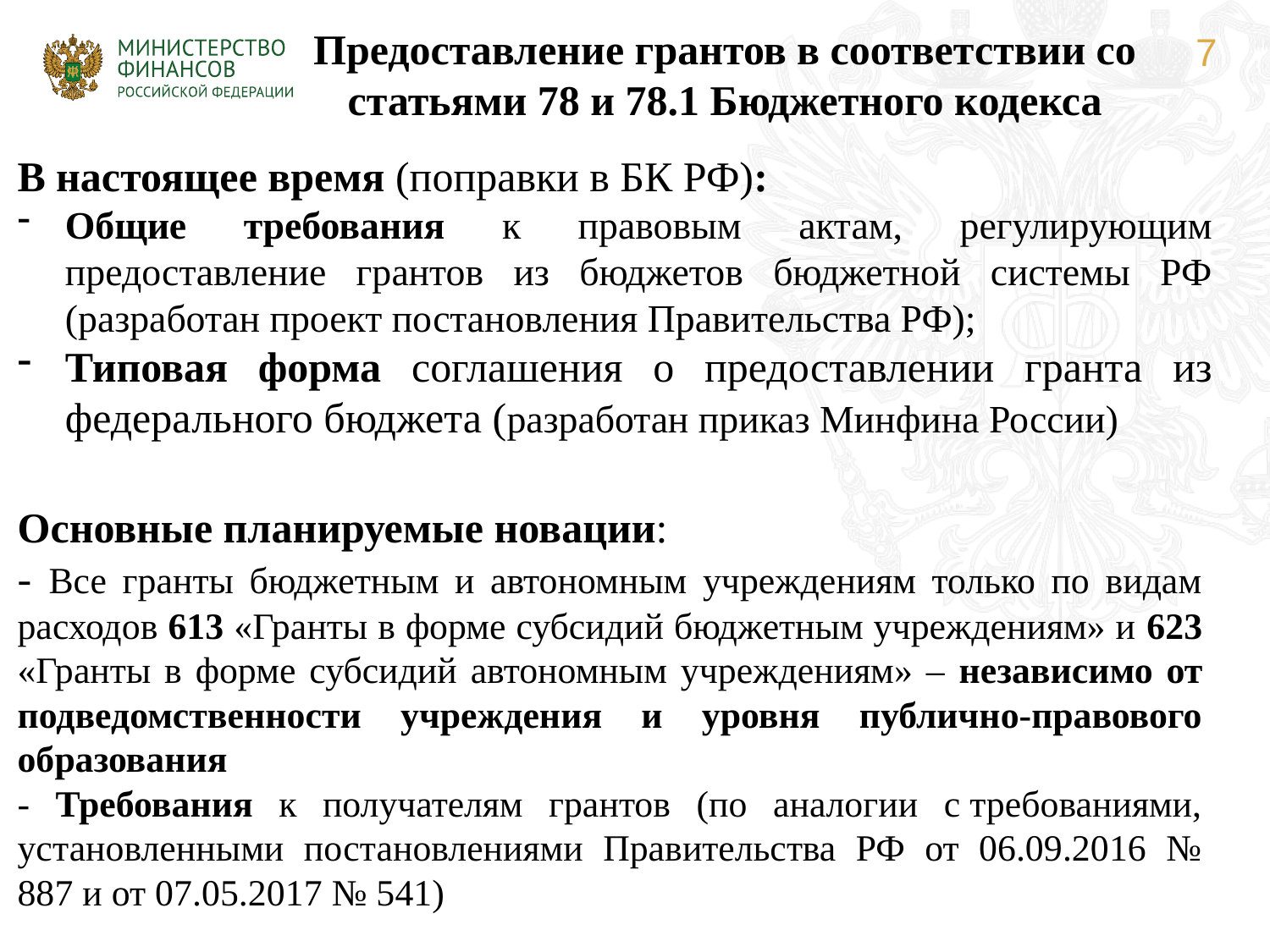

Предоставление грантов в соответствии со статьями 78 и 78.1 Бюджетного кодекса
В настоящее время (поправки в БК РФ):
Общие требования к правовым актам, регулирующим предоставление грантов из бюджетов бюджетной системы РФ (разработан проект постановления Правительства РФ);
Типовая форма соглашения о предоставлении гранта из федерального бюджета (разработан приказ Минфина России)

Основные планируемые новации:
- Все гранты бюджетным и автономным учреждениям только по видам расходов 613 «Гранты в форме субсидий бюджетным учреждениям» и 623 «Гранты в форме субсидий автономным учреждениям» – независимо от подведомственности учреждения и уровня публично-правового образования
- Требования к получателям грантов (по аналогии с требованиями, установленными постановлениями Правительства РФ от 06.09.2016 № 887 и от 07.05.2017 № 541)